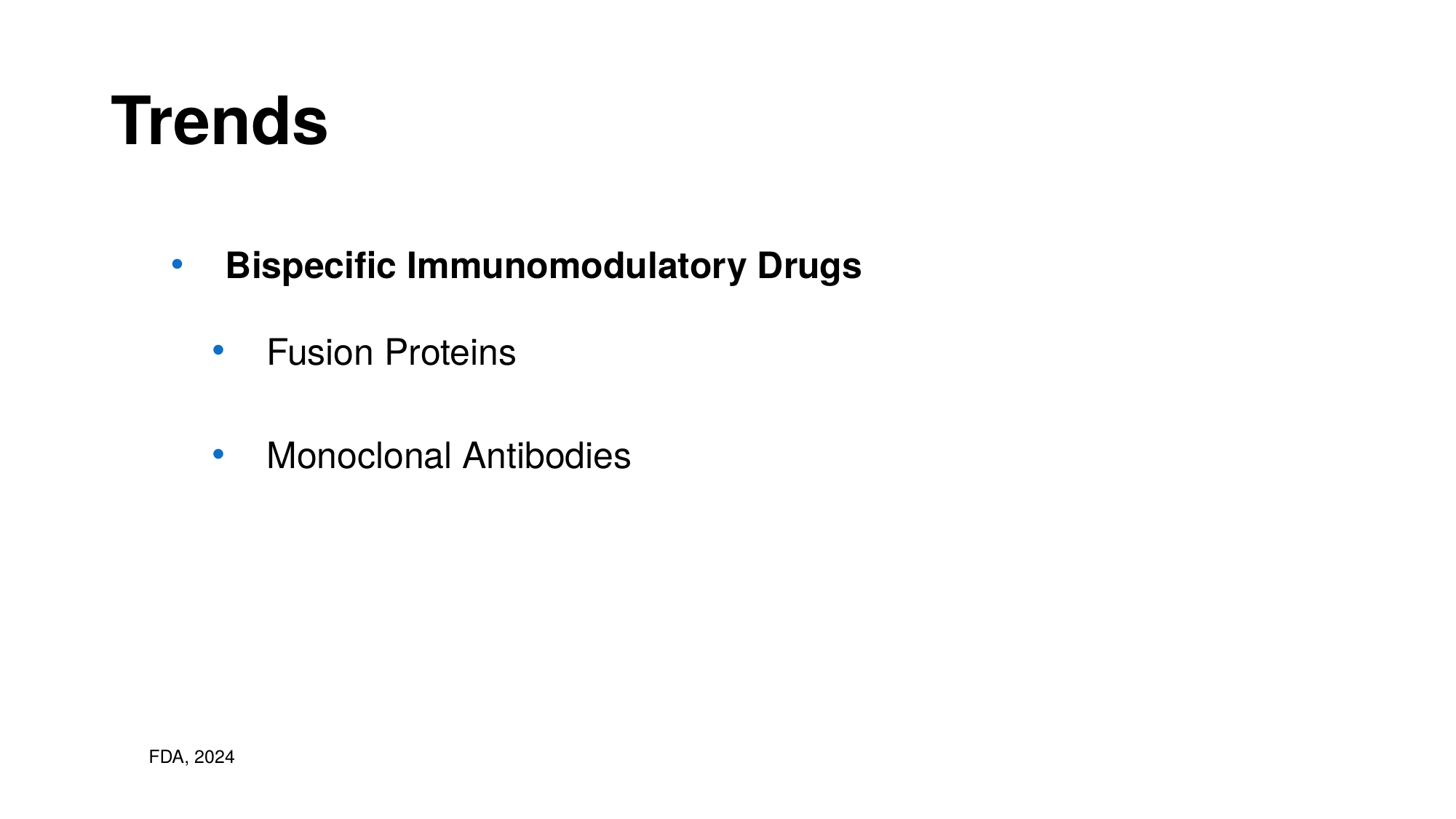

# Trends

Bispecific Immunomodulatory Drugs

Fusion Proteins

Monoclonal Antibodies

FDA, 2024